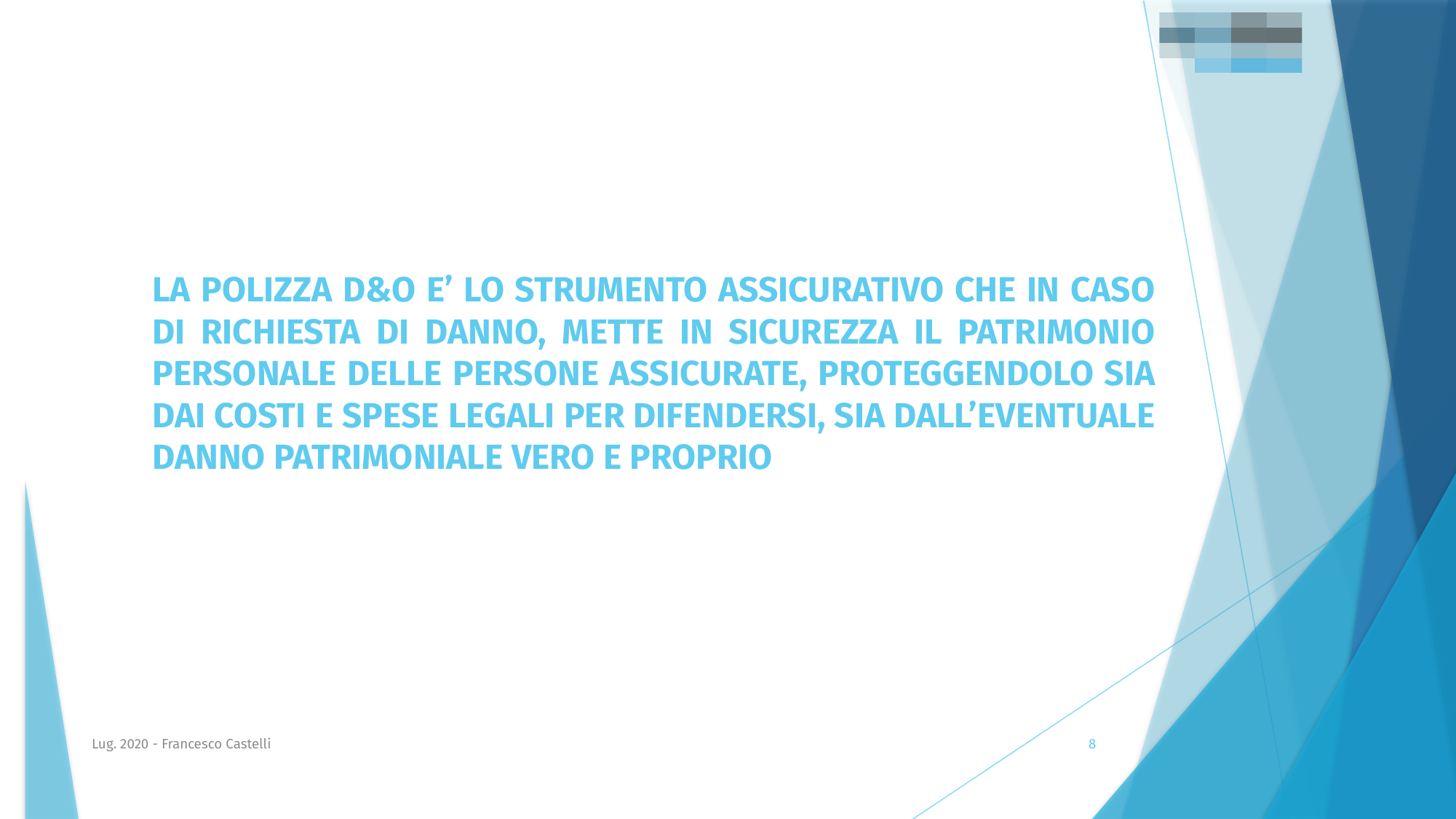

# LA POLIZZA D&O E’ LO STRUMENTO ASSICURATIVO CHE IN CASO DI RICHIESTA DI DANNO, METTE IN SICUREZZA IL PATRIMONIO PERSONALE DELLE PERSONE ASSICURATE, PROTEGGENDOLO SIA DAI COSTI E SPESE LEGALI PER DIFENDERSI, SIA DALL’EVENTUALE DANNO PATRIMONIALE VERO E PROPRIO
Lug. 2020 - Francesco Castelli
8